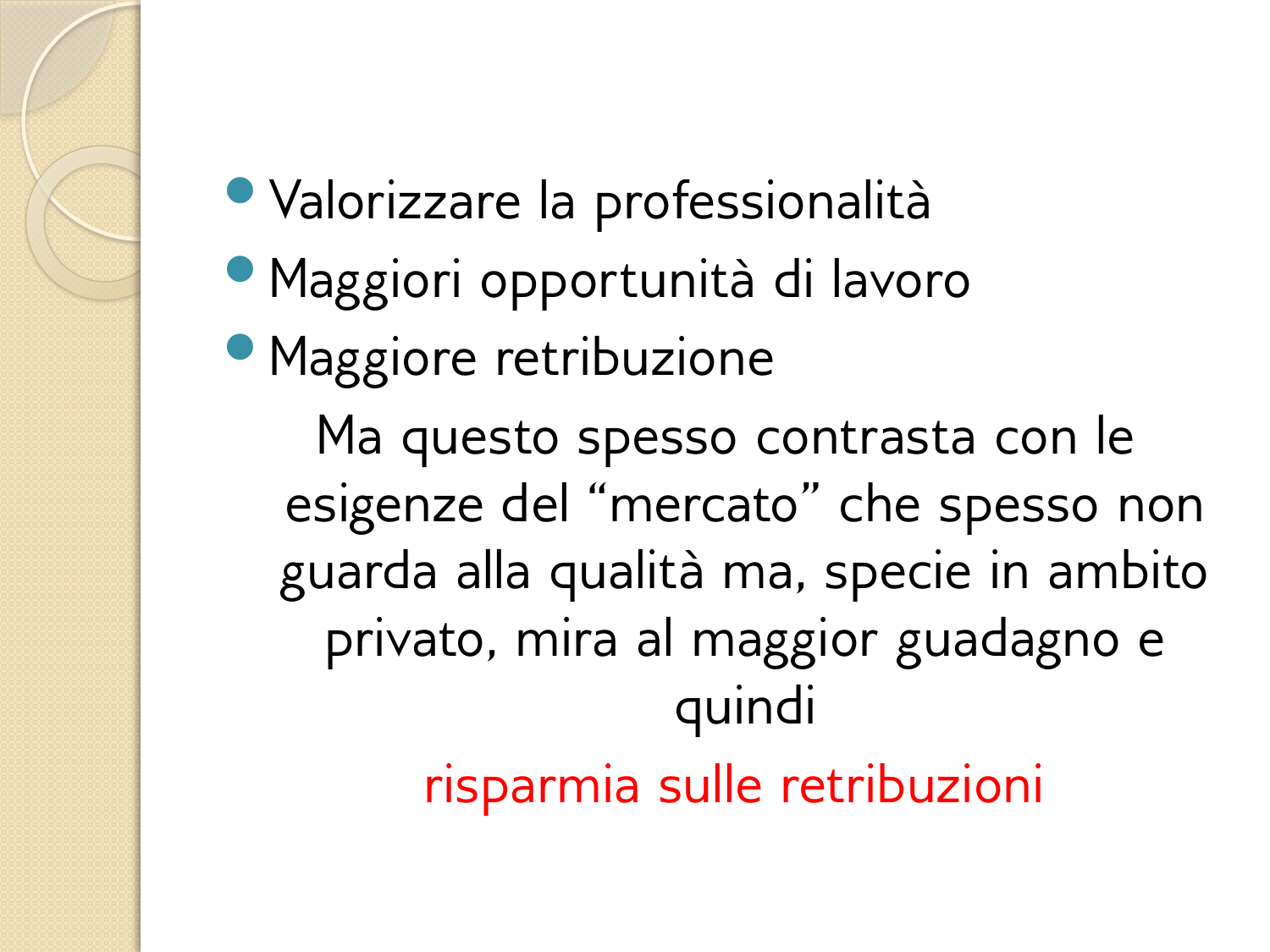

Valorizzare la professionalità
Maggiori opportunità di lavoro
Maggiore retribuzione
Ma questo spesso contrasta con le esigenze del “mercato” che spesso non guarda alla qualità ma, specie in ambito privato, mira al maggior guadagno e quindi
 risparmia sulle retribuzioni